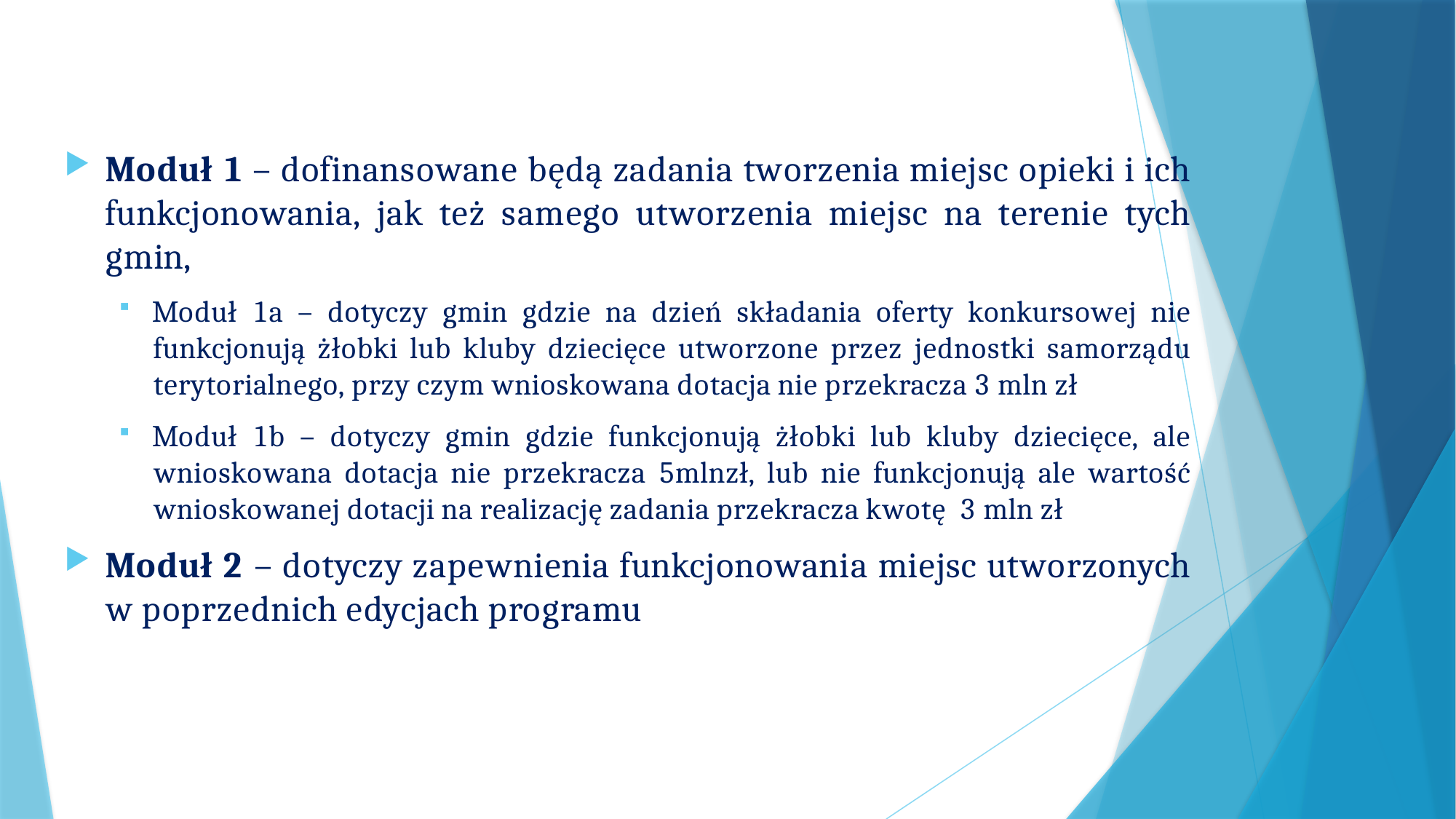

Moduł 1 – dofinansowane będą zadania tworzenia miejsc opieki i ich funkcjonowania, jak też samego utworzenia miejsc na terenie tych gmin,
Moduł 1a – dotyczy gmin gdzie na dzień składania oferty konkursowej nie funkcjonują żłobki lub kluby dziecięce utworzone przez jednostki samorządu terytorialnego, przy czym wnioskowana dotacja nie przekracza 3 mln zł
Moduł 1b – dotyczy gmin gdzie funkcjonują żłobki lub kluby dziecięce, ale wnioskowana dotacja nie przekracza 5mlnzł, lub nie funkcjonują ale wartość wnioskowanej dotacji na realizację zadania przekracza kwotę  3 mln zł
Moduł 2 – dotyczy zapewnienia funkcjonowania miejsc utworzonych w poprzednich edycjach programu